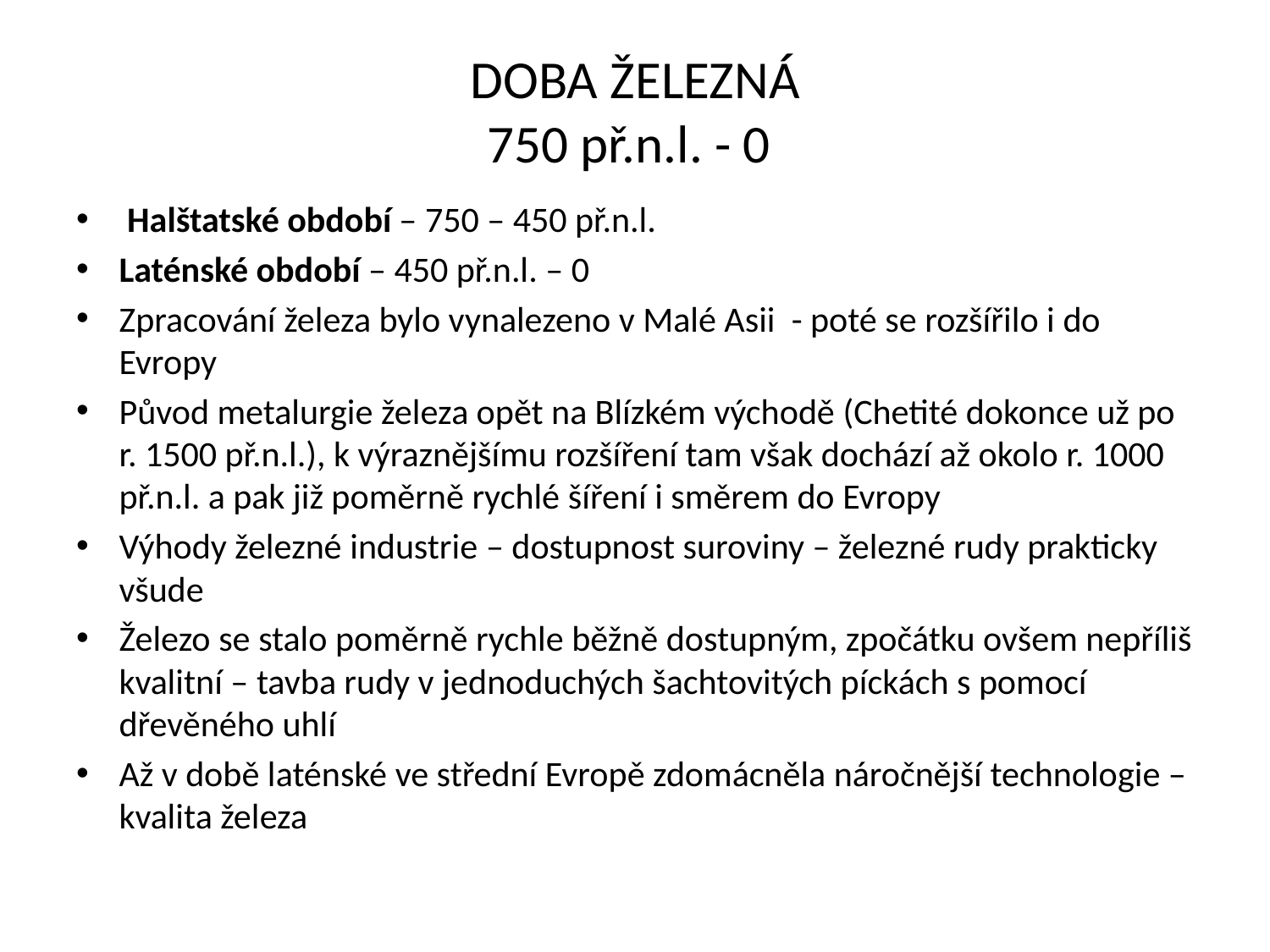

# DOBA ŽELEZNÁ 750 př.n.l. - 0
 Halštatské období – 750 – 450 př.n.l.
Laténské období – 450 př.n.l. – 0
Zpracování železa bylo vynalezeno v Malé Asii  - poté se rozšířilo i do Evropy
Původ metalurgie železa opět na Blízkém východě (Chetité dokonce už po r. 1500 př.n.l.), k výraznějšímu rozšíření tam však dochází až okolo r. 1000 př.n.l. a pak již poměrně rychlé šíření i směrem do Evropy
Výhody železné industrie – dostupnost suroviny – železné rudy prakticky všude
Železo se stalo poměrně rychle běžně dostupným, zpočátku ovšem nepříliš kvalitní – tavba rudy v jednoduchých šachtovitých píckách s pomocí dřevěného uhlí
Až v době laténské ve střední Evropě zdomácněla náročnější technologie – kvalita železa